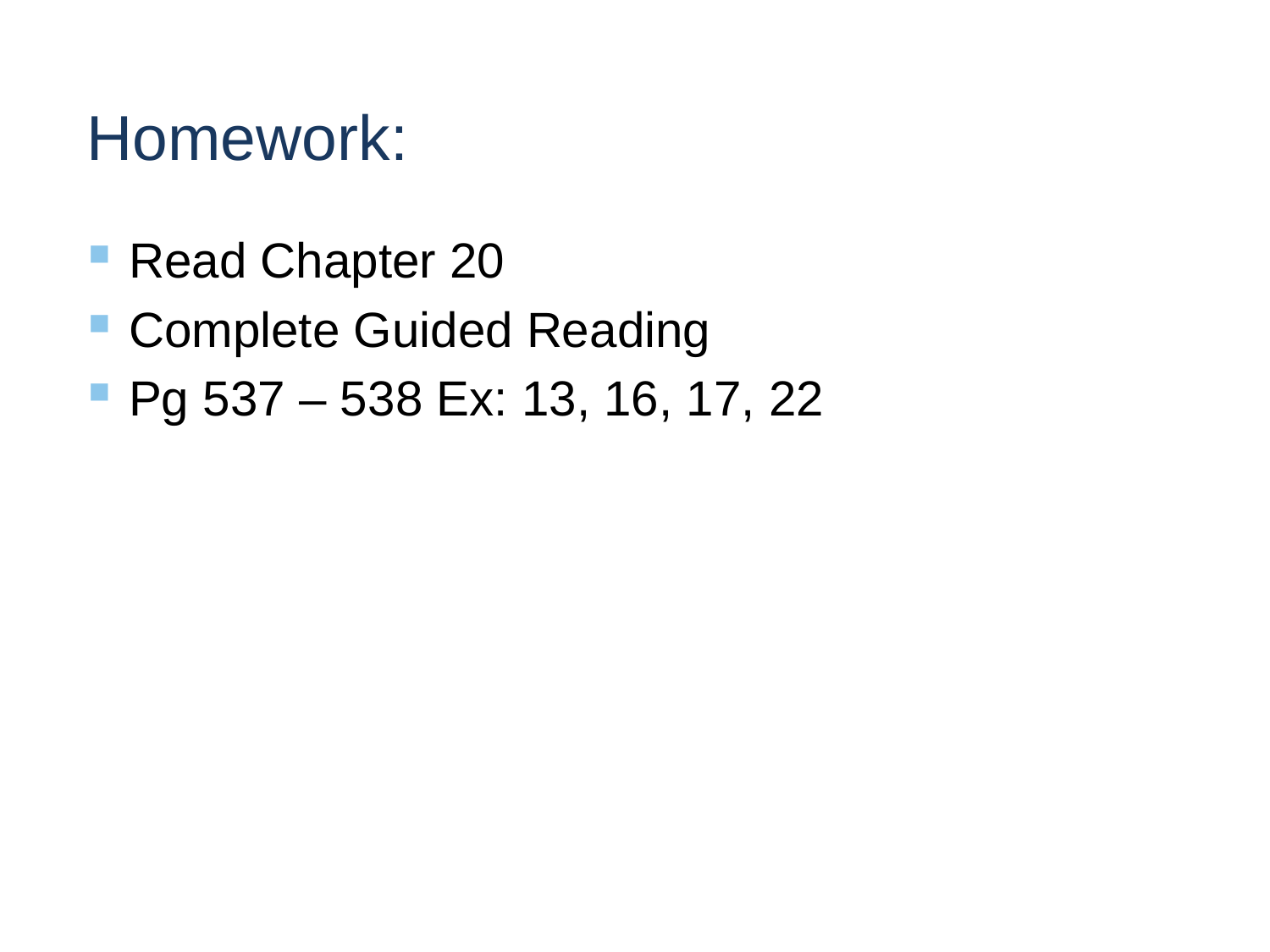

# Homework:
Read Chapter 20
Complete Guided Reading
Pg 537 – 538 Ex: 13, 16, 17, 22